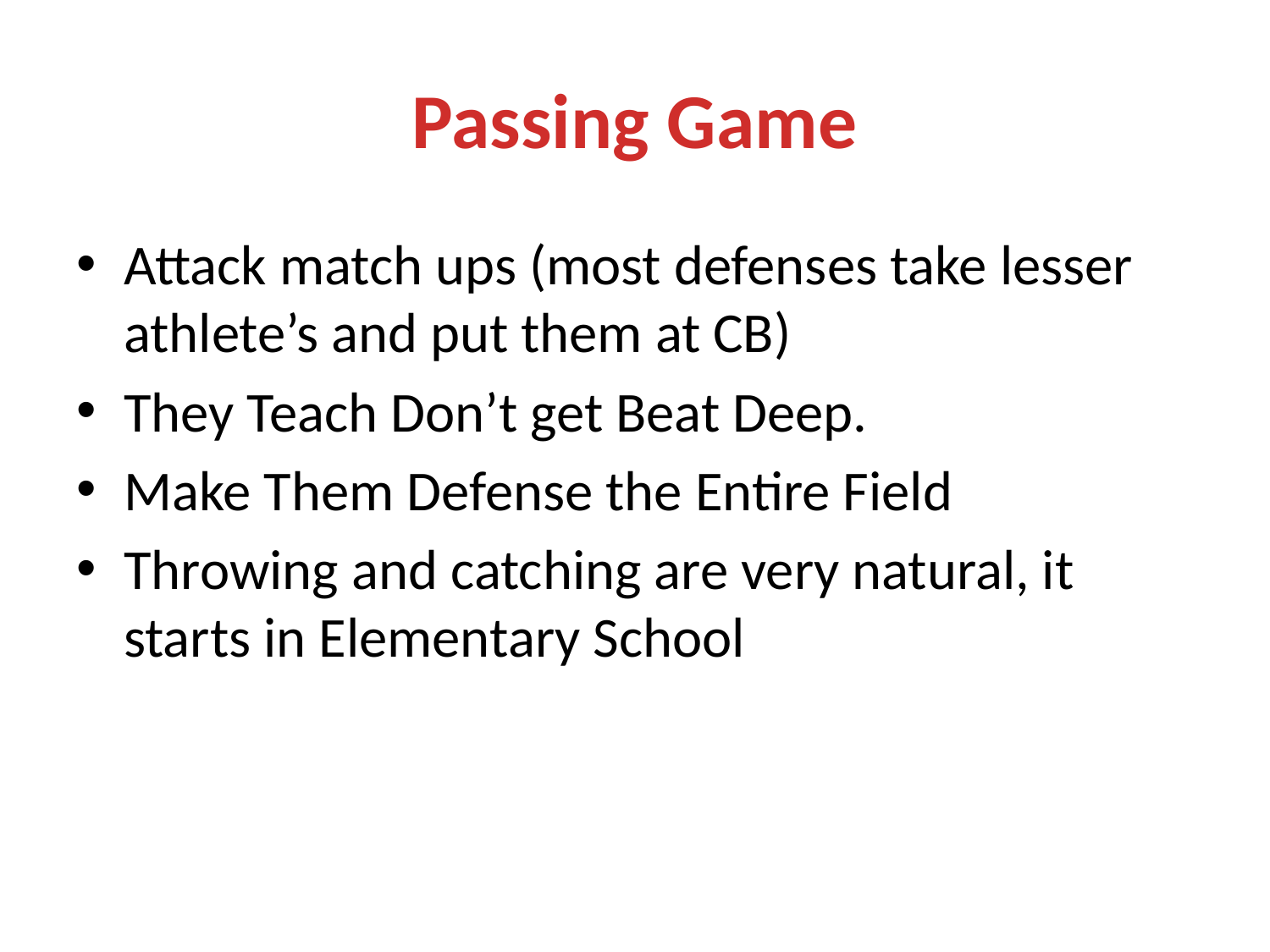

# Passing Game
Attack match ups (most defenses take lesser athlete’s and put them at CB)
They Teach Don’t get Beat Deep.
Make Them Defense the Entire Field
Throwing and catching are very natural, it starts in Elementary School